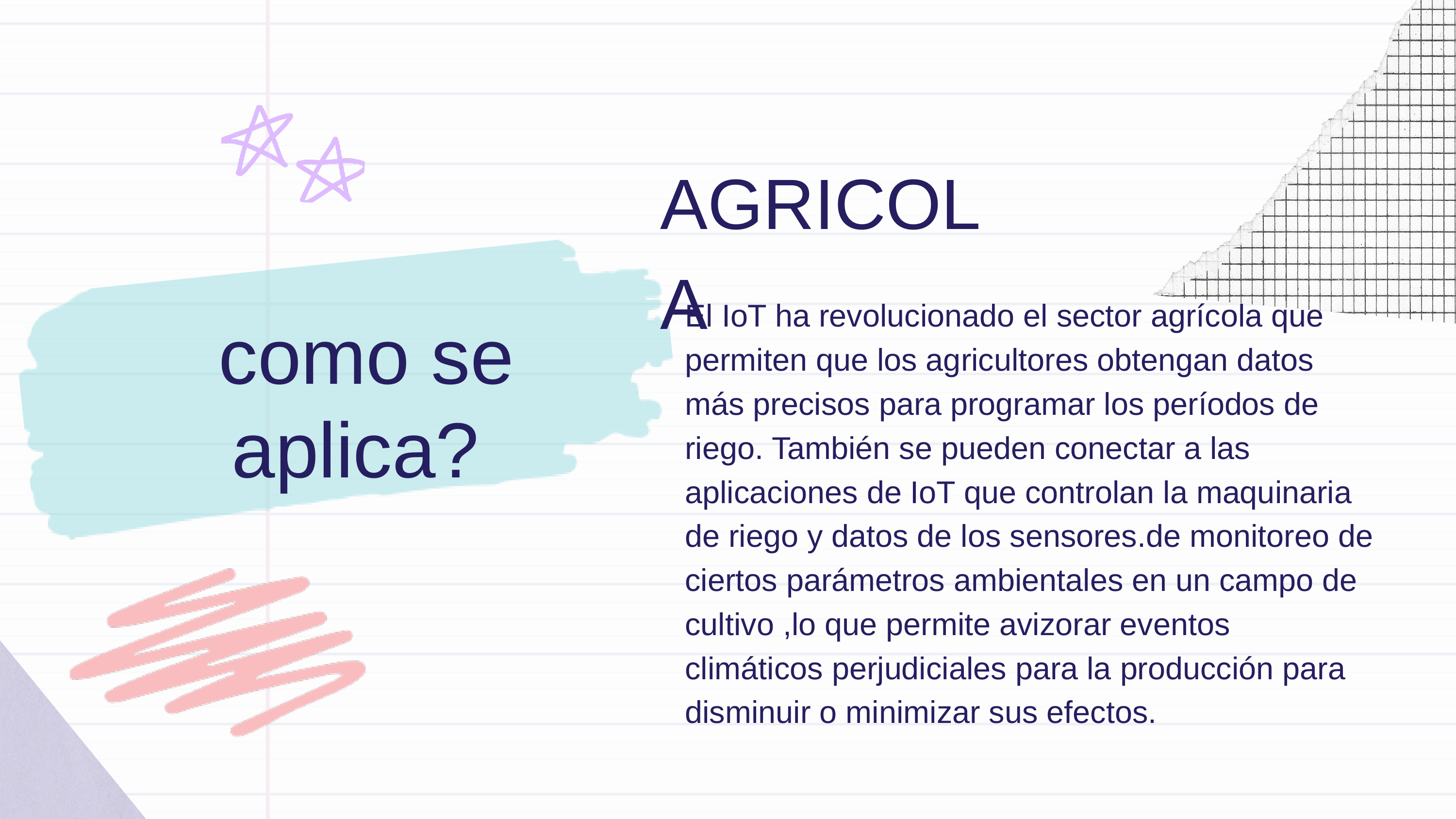

AGRICOLA

El IoT ha revolucionado el sector agrícola que permiten que los agricultores obtengan datos más precisos para programar los períodos de riego. También se pueden conectar a las aplicaciones de IoT que controlan la maquinaria de riego y datos de los sensores.de monitoreo de ciertos parámetros ambientales en un campo de cultivo ,lo que permite avizorar eventos climáticos perjudiciales para la producción para disminuir o minimizar sus efectos.

como se aplica?